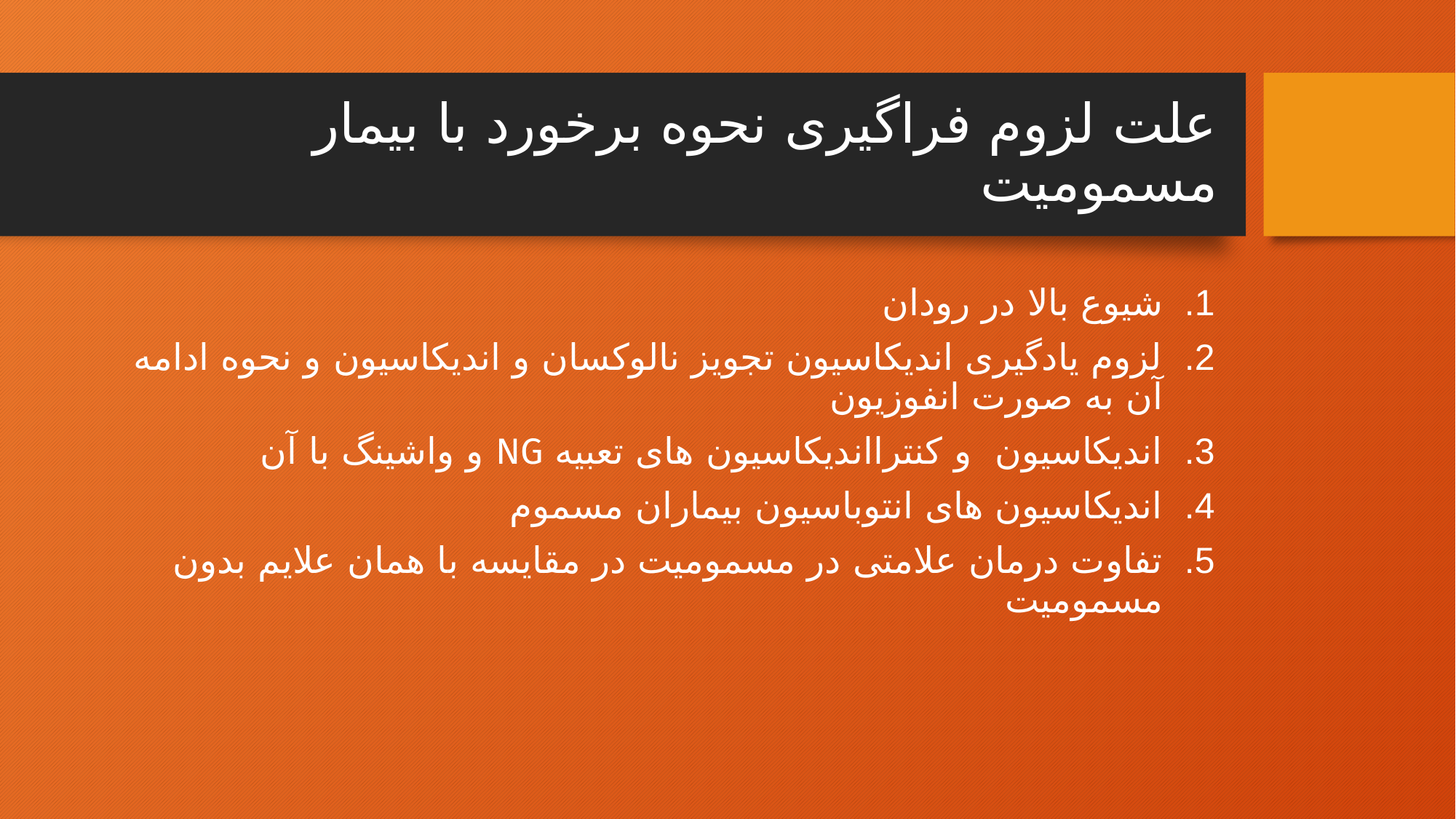

# علت لزوم فراگیری نحوه برخورد با بیمار مسمومیت
شیوع بالا در رودان
لزوم یادگیری اندیکاسیون تجویز نالوکسان و اندیکاسیون و نحوه ادامه آن به صورت انفوزیون
اندیکاسیون  و کنترااندیکاسیون های تعبیه NG و واشینگ با آن
اندیکاسیون های انتوباسیون بیماران مسموم
تفاوت درمان علامتی در مسمومیت در مقایسه با همان علایم بدون مسمومیت